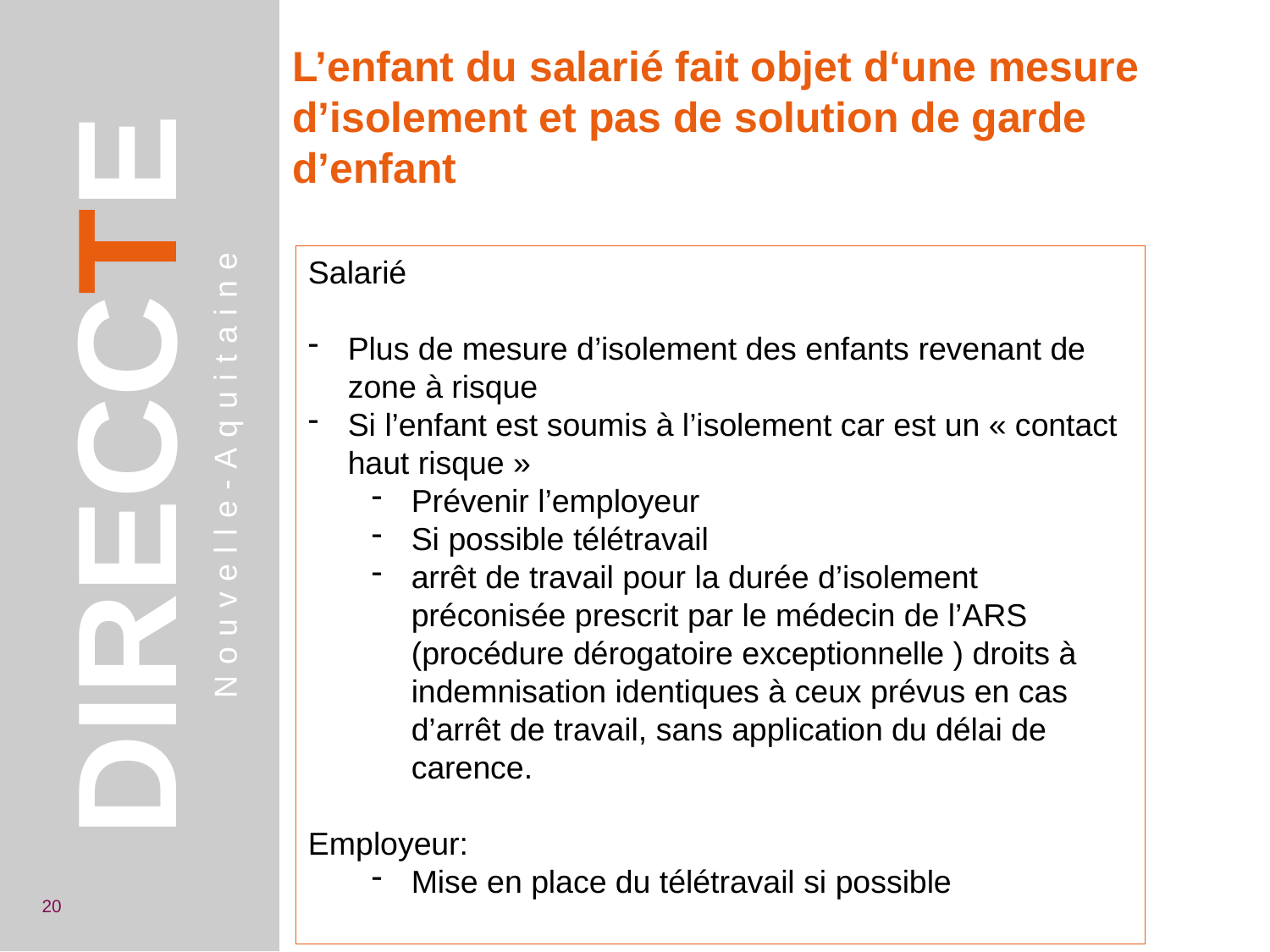

L’enfant du salarié fait objet d‘une mesure d’isolement et pas de solution de garde d’enfant
Salarié

Plus de mesure d’isolement des enfants revenant de zone à risque
Si l’enfant est soumis à l’isolement car est un « contact haut risque »
Prévenir l’employeur
Si possible télétravail
arrêt de travail pour la durée d’isolement préconisée prescrit par le médecin de l’ARS (procédure dérogatoire exceptionnelle ) droits à indemnisation identiques à ceux prévus en cas d’arrêt de travail, sans application du délai de carence.

Employeur:
Mise en place du télétravail si possible

DIRECCTE
Nouvelle-Aquitaine
20